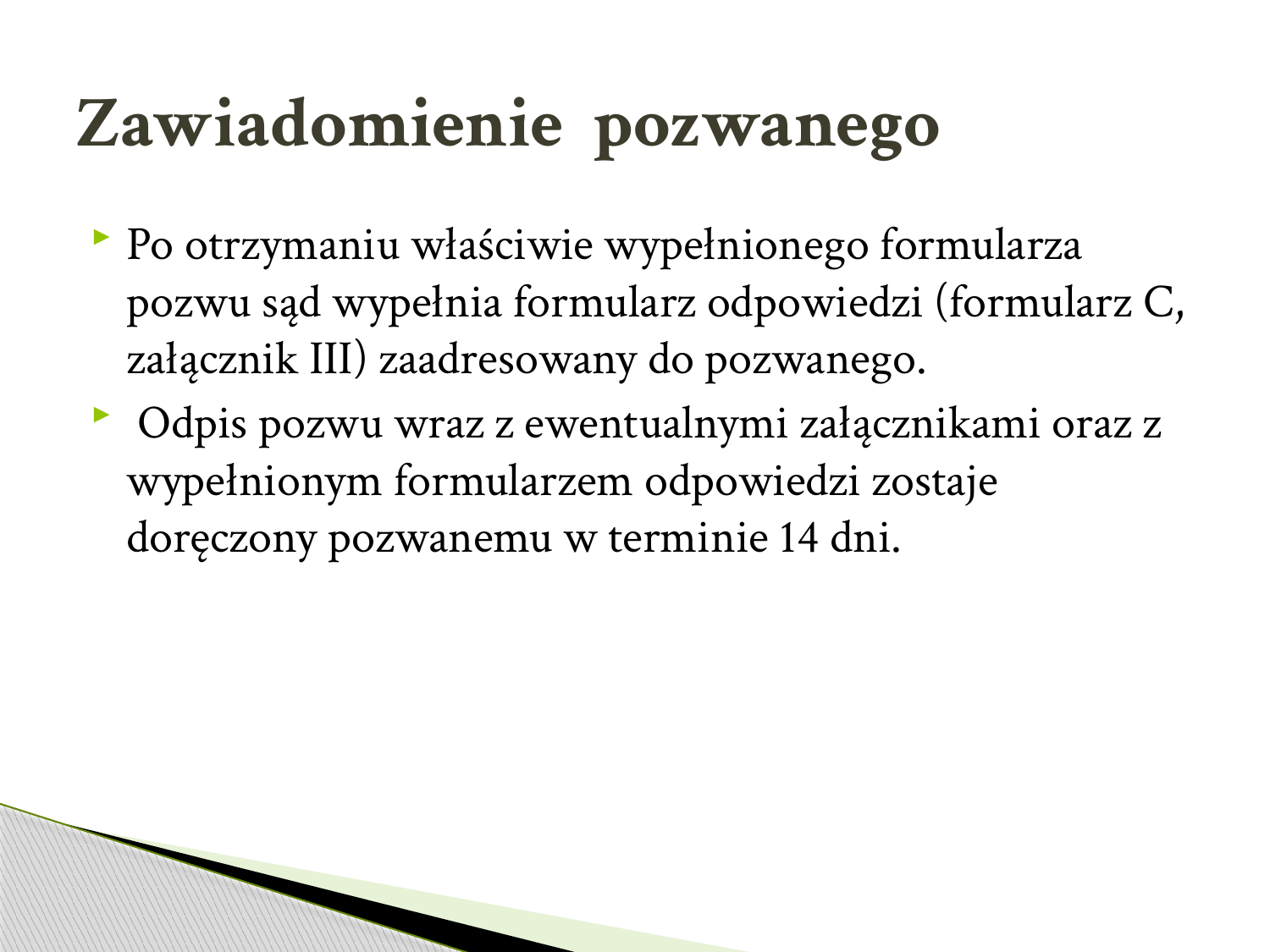

# Zawiadomienie  pozwanego
Po otrzymaniu właściwie wypełnionego formularza pozwu sąd wypełnia formularz odpowiedzi (formularz C, załącznik III) zaadresowany do pozwanego.
 Odpis pozwu wraz z ewentualnymi załącznikami oraz z wypełnionym formularzem odpowiedzi zostaje doręczony pozwanemu w terminie 14 dni.